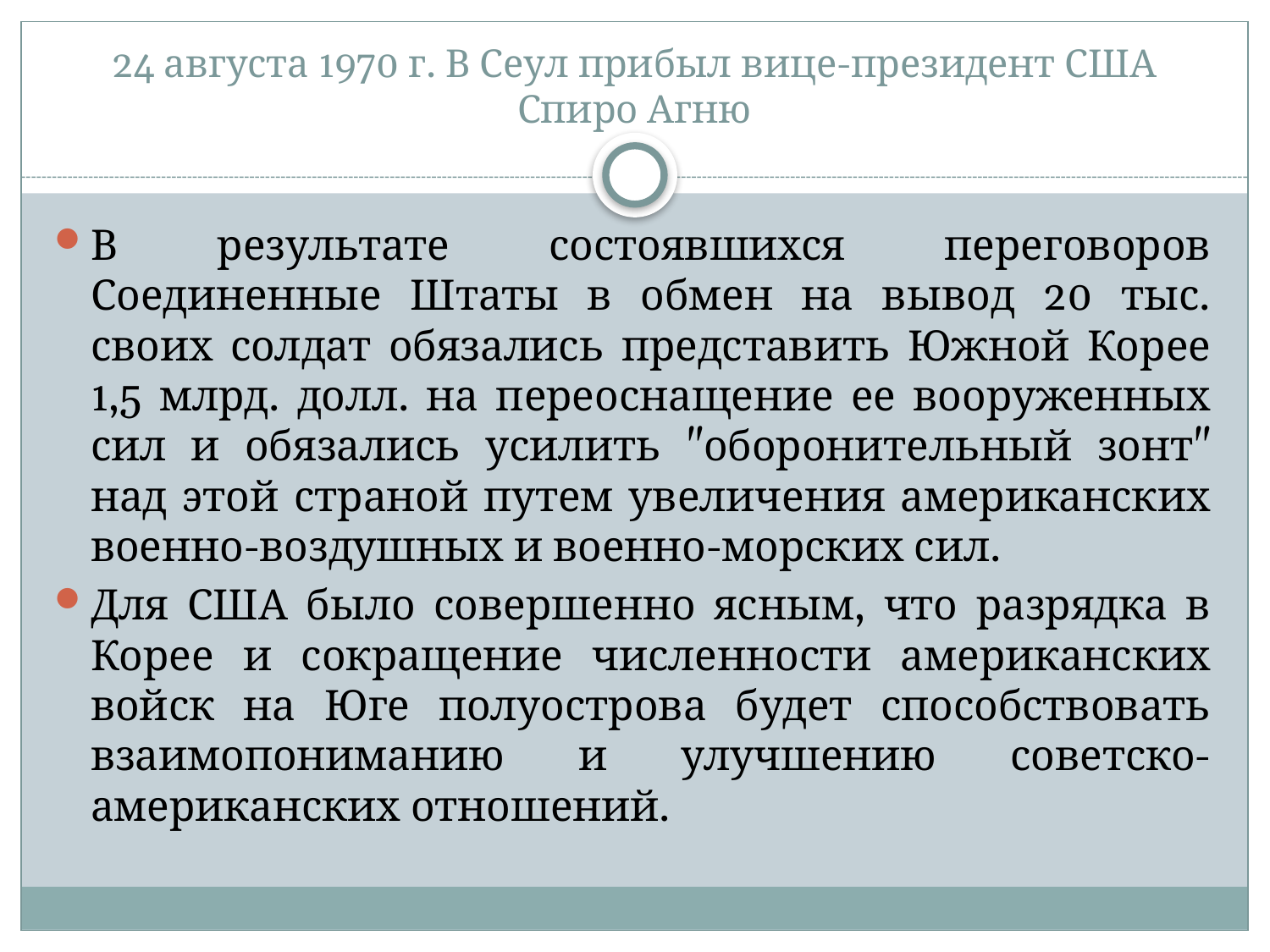

# 24 августа 1970 г. В Сеул прибыл вице-президент США Спиро Агню
В результате состоявшихся переговоров Соединенные Штаты в обмен на вывод 20 тыс. своих солдат обязались представить Южной Корее 1,5 млрд. долл. на переоснащение ее вооруженных сил и обязались усилить "оборонительный зонт" над этой страной путем увеличения американских военно-воздушных и военно-морских сил.
Для США было совершенно ясным, что разрядка в Корее и сокращение численности американских войск на Юге полуострова будет способствовать взаимопониманию и улучшению советско-американских отношений.